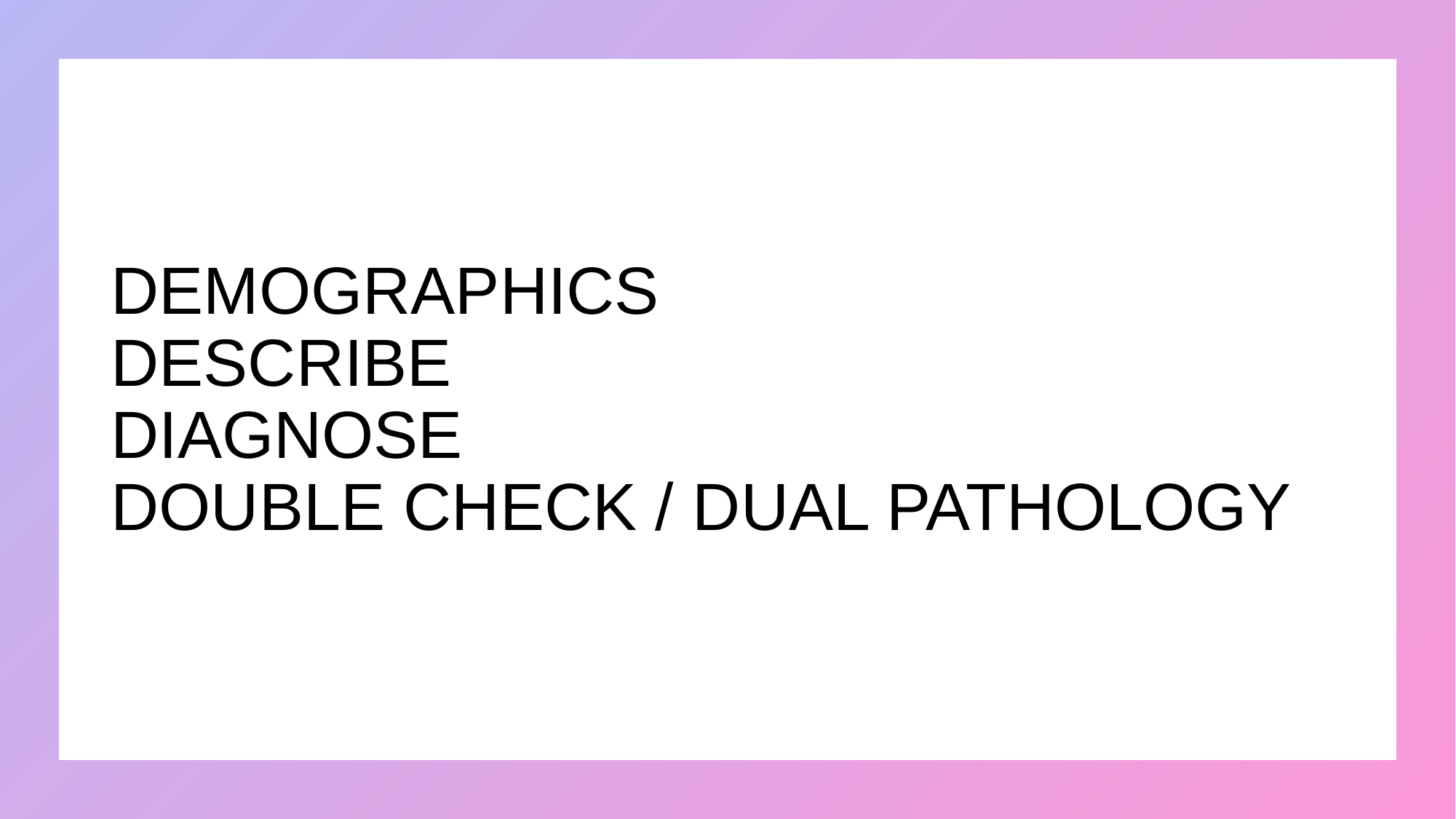

# DEMOGRAPHICS DESCRIBE DIAGNOSE DOUBLE CHECK / DUAL PATHOLOGY